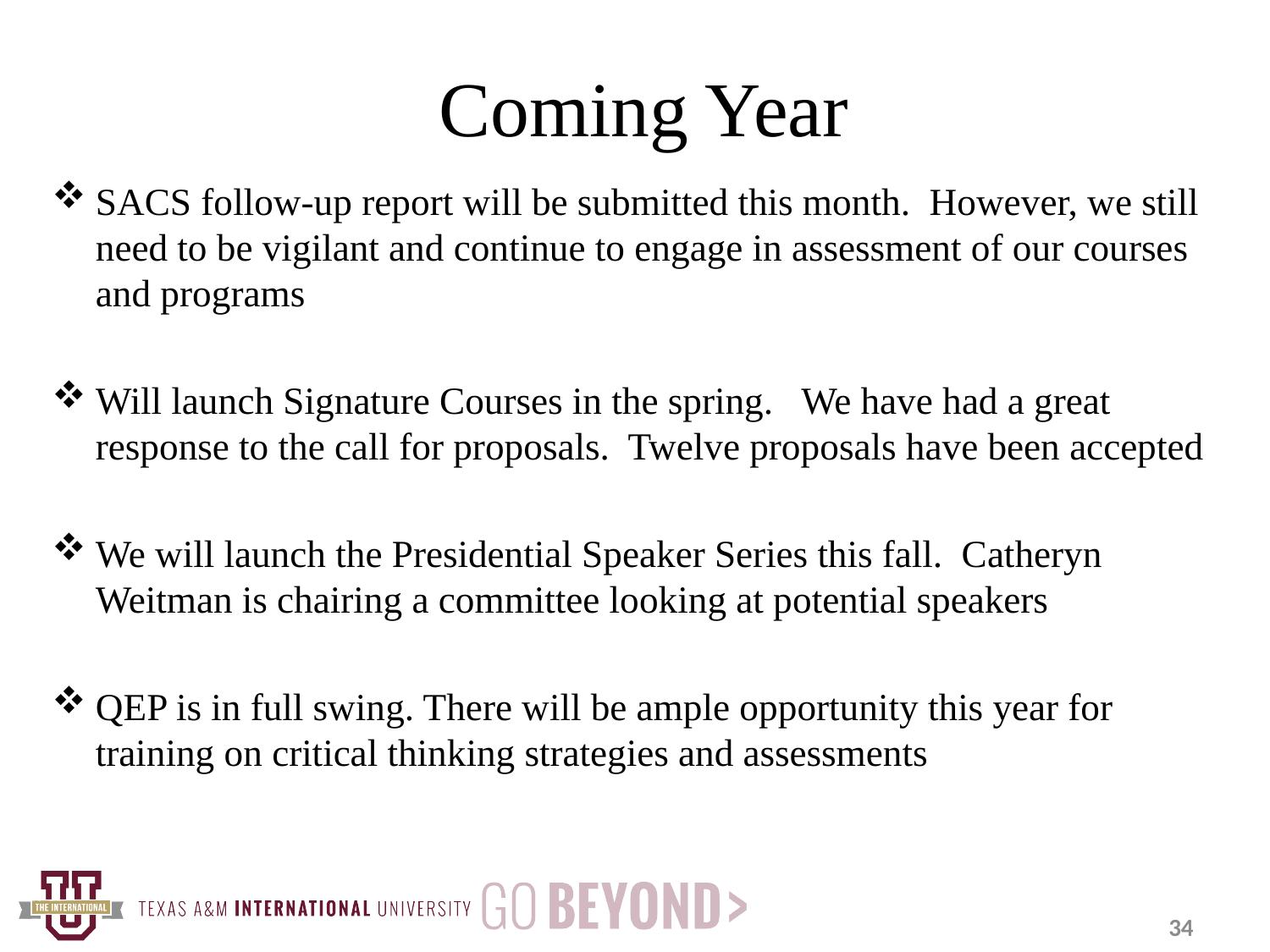

# Coming Year
SACS follow-up report will be submitted this month.  However, we still need to be vigilant and continue to engage in assessment of our courses and programs

Will launch Signature Courses in the spring.   We have had a great response to the call for proposals.  Twelve proposals have been accepted

We will launch the Presidential Speaker Series this fall.  Catheryn Weitman is chairing a committee looking at potential speakers

QEP is in full swing. There will be ample opportunity this year for training on critical thinking strategies and assessments

34